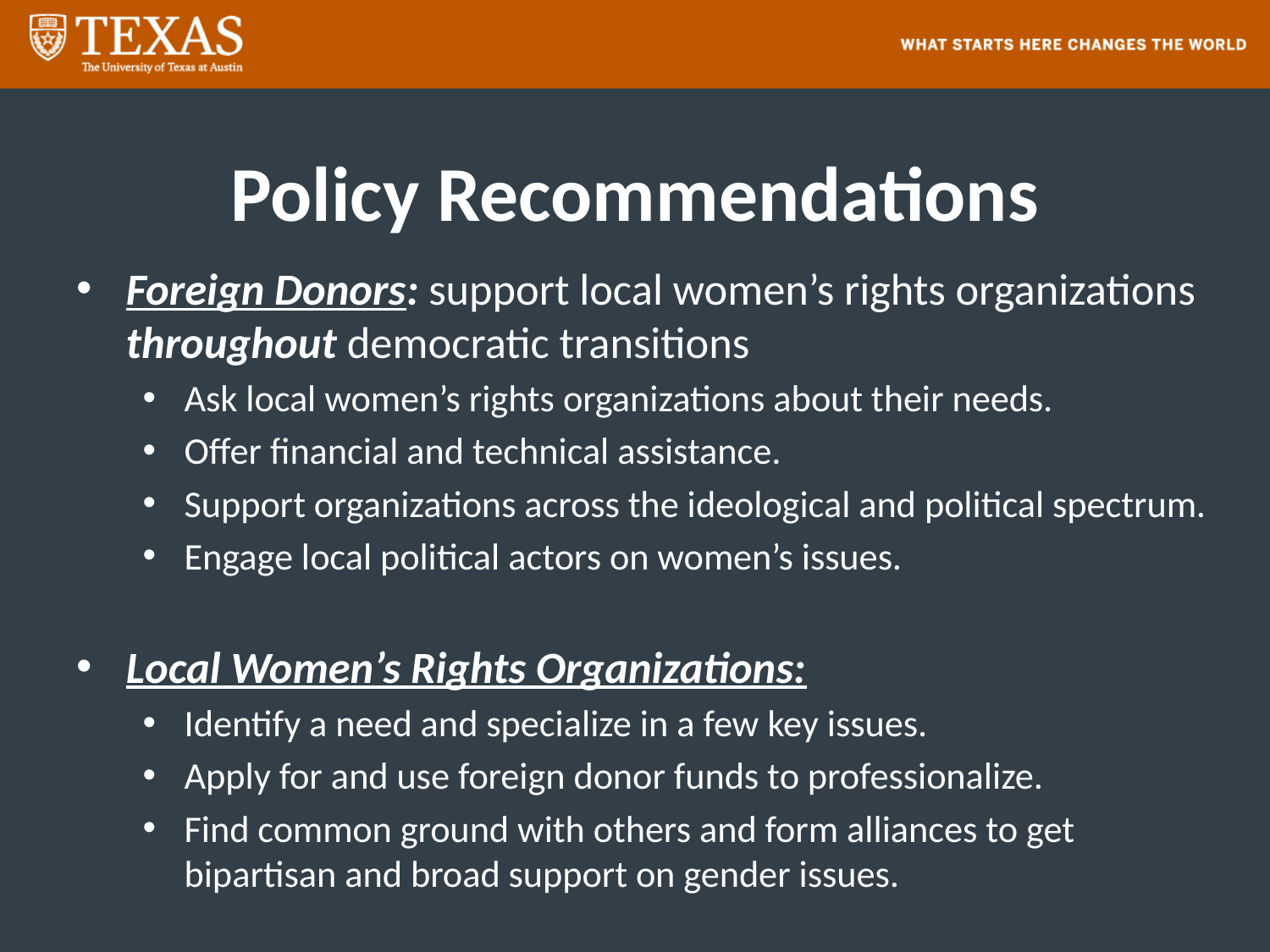

# Policy Recommendations
Foreign Donors: support local women’s rights organizations throughout democratic transitions
Ask local women’s rights organizations about their needs.
Offer financial and technical assistance.
Support organizations across the ideological and political spectrum.
Engage local political actors on women’s issues.

Local Women’s Rights Organizations:
Identify a need and specialize in a few key issues.
Apply for and use foreign donor funds to professionalize.
Find common ground with others and form alliances to get bipartisan and broad support on gender issues.